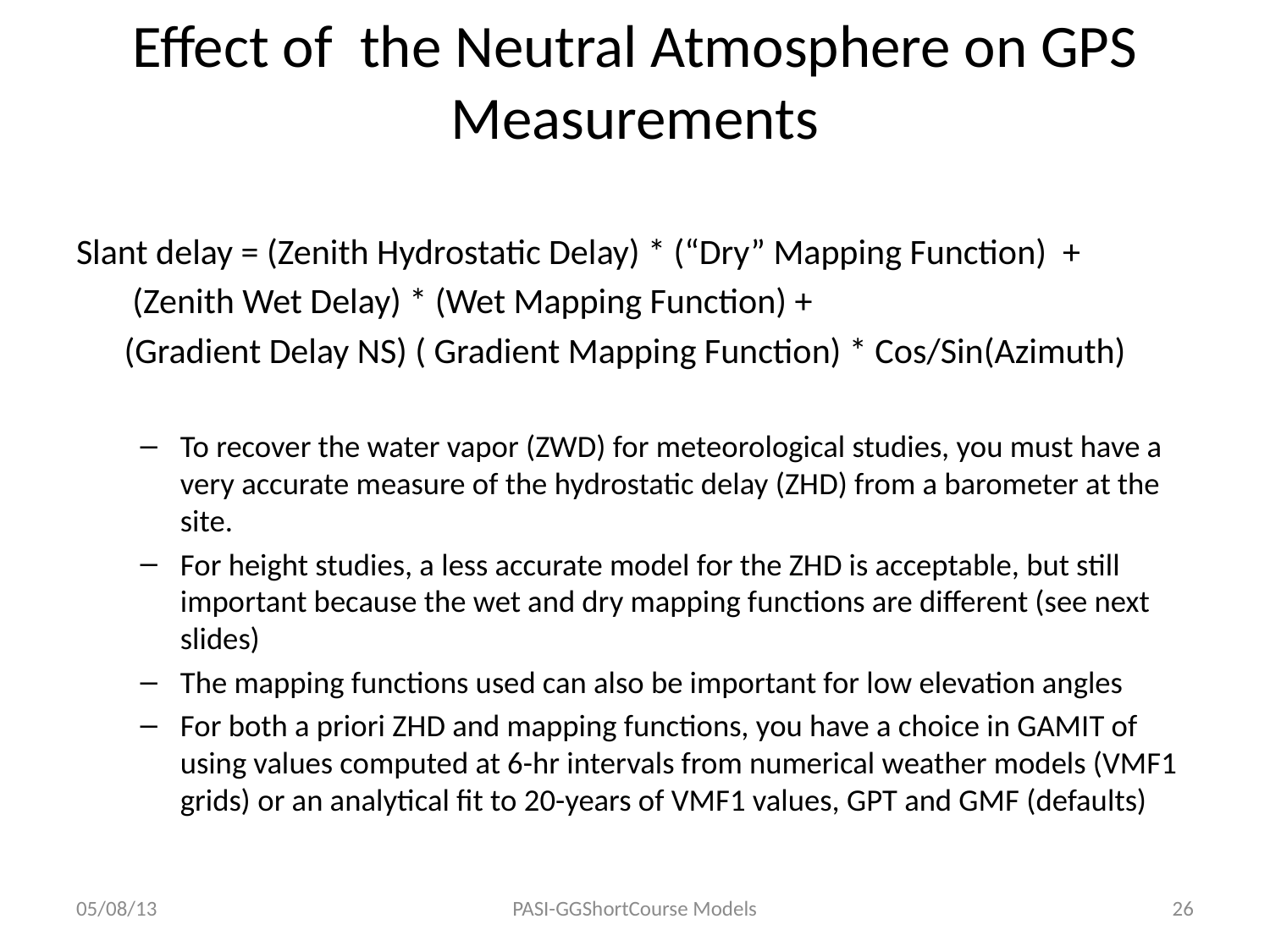

# Effect of  the Neutral Atmosphere on GPS Measurements
Slant delay = (Zenith Hydrostatic Delay) * (“Dry” Mapping Function)  +
       (Zenith Wet Delay) * (Wet Mapping Function) +
		(Gradient Delay NS) ( Gradient Mapping Function) * Cos/Sin(Azimuth)

To recover the water vapor (ZWD) for meteorological studies, you must have a very accurate measure of the hydrostatic delay (ZHD) from a barometer at the site.
For height studies, a less accurate model for the ZHD is acceptable, but still important because the wet and dry mapping functions are different (see next slides)
The mapping functions used can also be important for low elevation angles
For both a priori ZHD and mapping functions, you have a choice in GAMIT of using values computed at 6-hr intervals from numerical weather models (VMF1 grids) or an analytical fit to 20-years of VMF1 values, GPT and GMF (defaults)
05/08/13
PASI-GGShortCourse Models
26